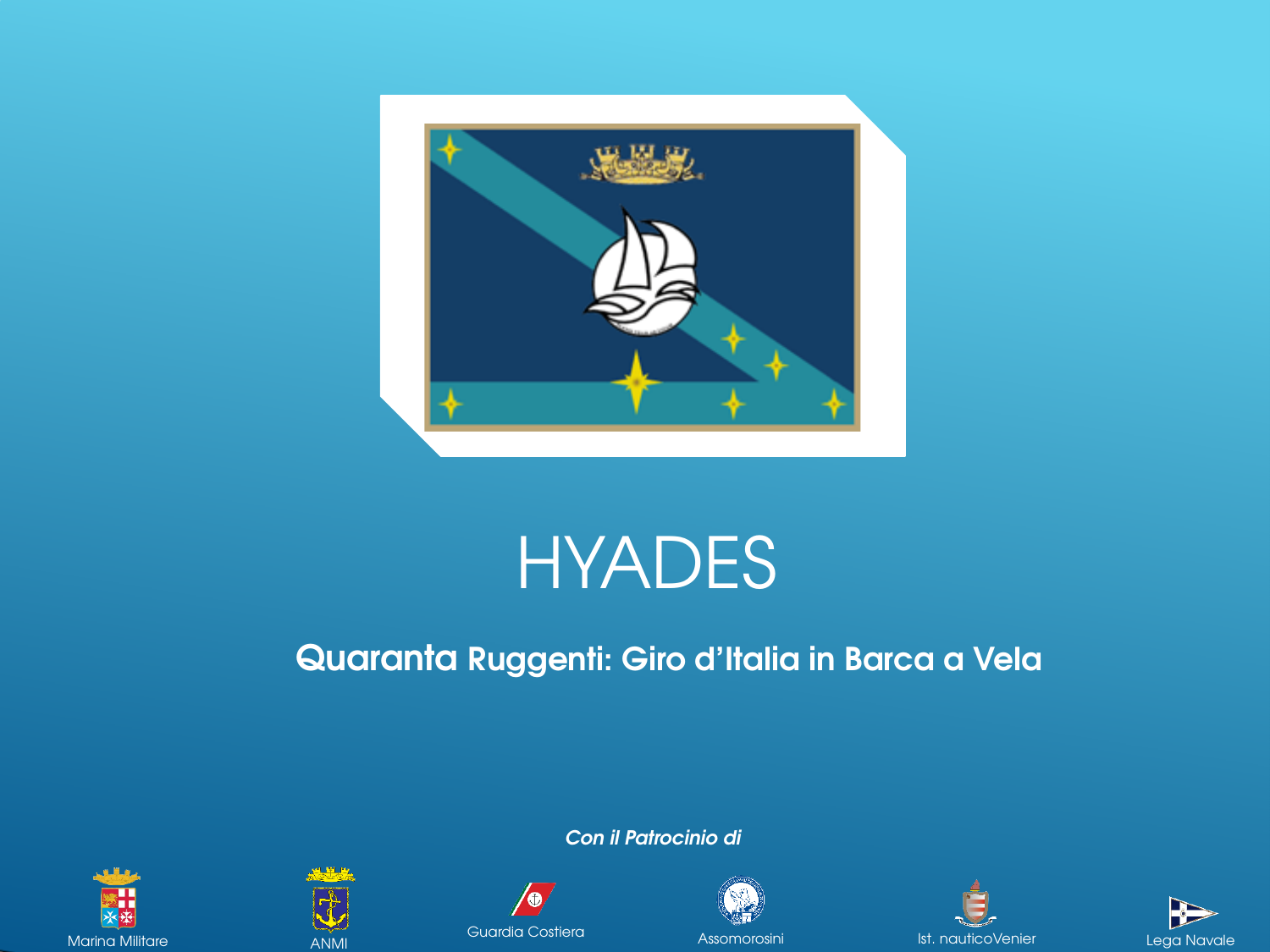

HYADES
Quaranta Ruggenti: Giro d’Italia in Barca a Vela
Con il Patrocinio di

Guardia Costiera
Assomorosini
Ist. nauticoVenier
Lega Navale
Marina Militare
ANMI